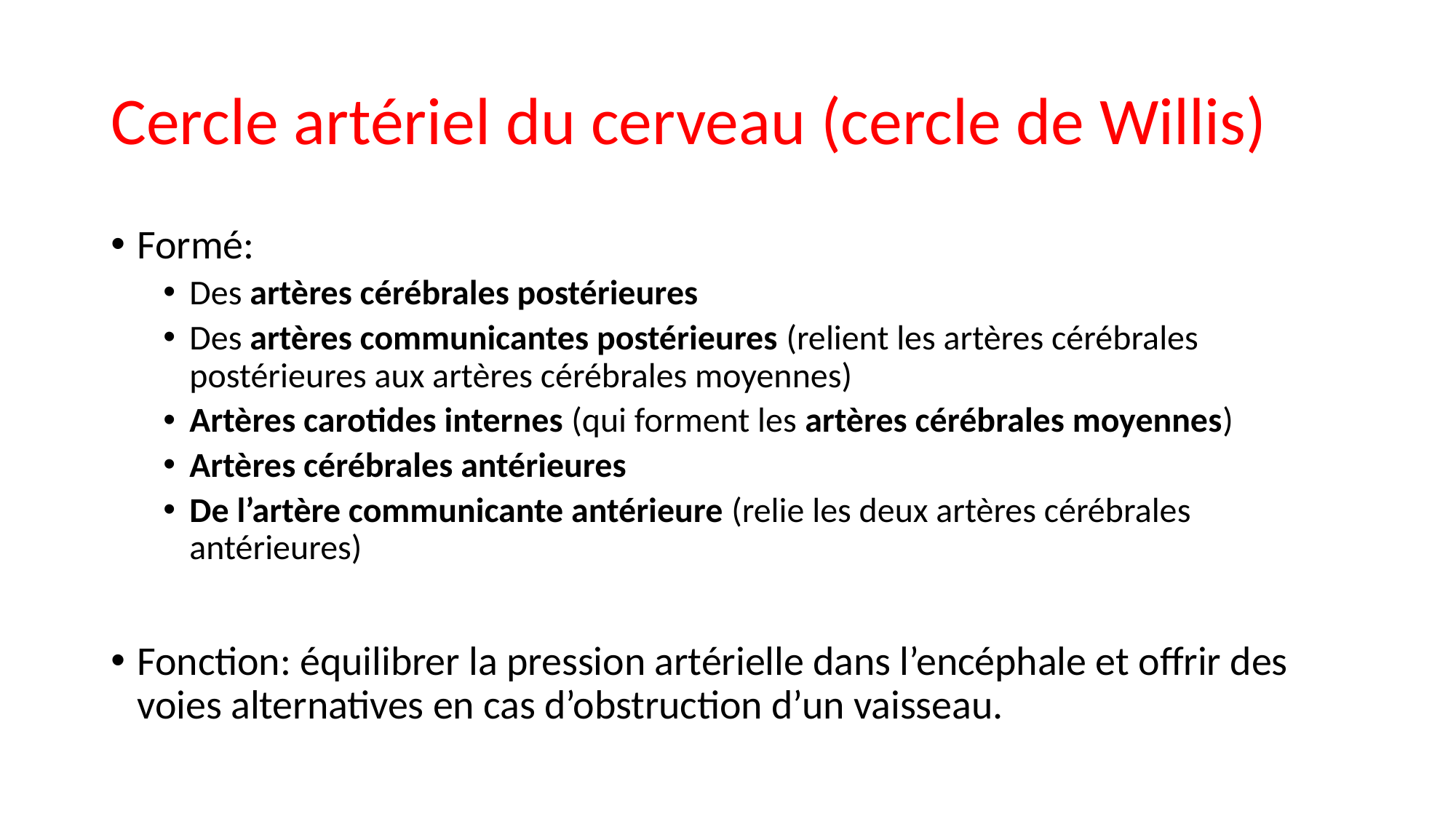

# Cercle artériel du cerveau (cercle de Willis)
Formé:
Des artères cérébrales postérieures
Des artères communicantes postérieures (relient les artères cérébrales postérieures aux artères cérébrales moyennes)
Artères carotides internes (qui forment les artères cérébrales moyennes)
Artères cérébrales antérieures
De l’artère communicante antérieure (relie les deux artères cérébrales antérieures)

Fonction: équilibrer la pression artérielle dans l’encéphale et offrir des voies alternatives en cas d’obstruction d’un vaisseau.